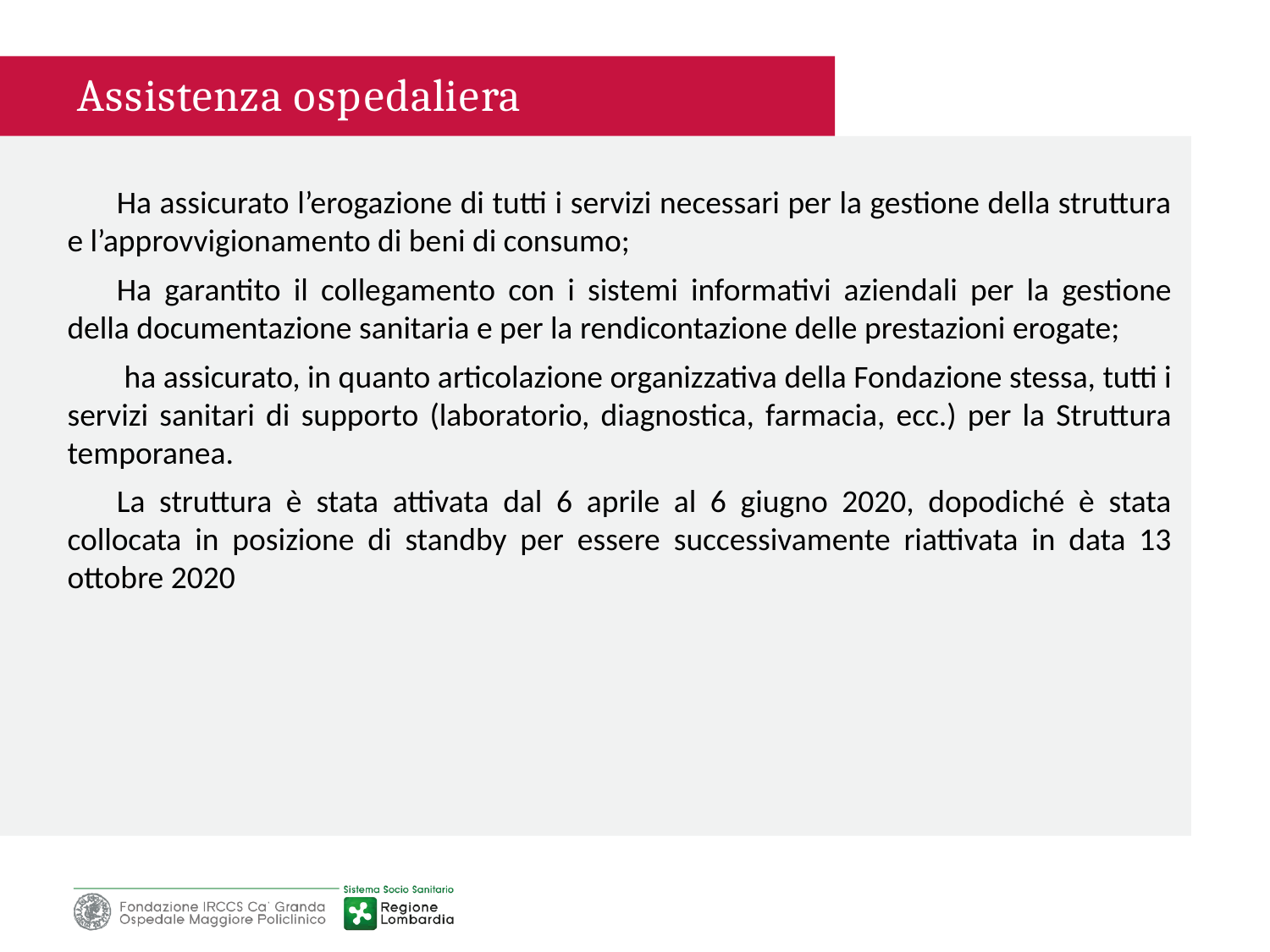

Assistenza ospedaliera

Ha assicurato l’erogazione di tutti i servizi necessari per la gestione della struttura e l’approvvigionamento di beni di consumo;
Ha garantito il collegamento con i sistemi informativi aziendali per la gestione della documentazione sanitaria e per la rendicontazione delle prestazioni erogate;
 ha assicurato, in quanto articolazione organizzativa della Fondazione stessa, tutti i servizi sanitari di supporto (laboratorio, diagnostica, farmacia, ecc.) per la Struttura temporanea.
La struttura è stata attivata dal 6 aprile al 6 giugno 2020, dopodiché è stata collocata in posizione di standby per essere successivamente riattivata in data 13 ottobre 2020